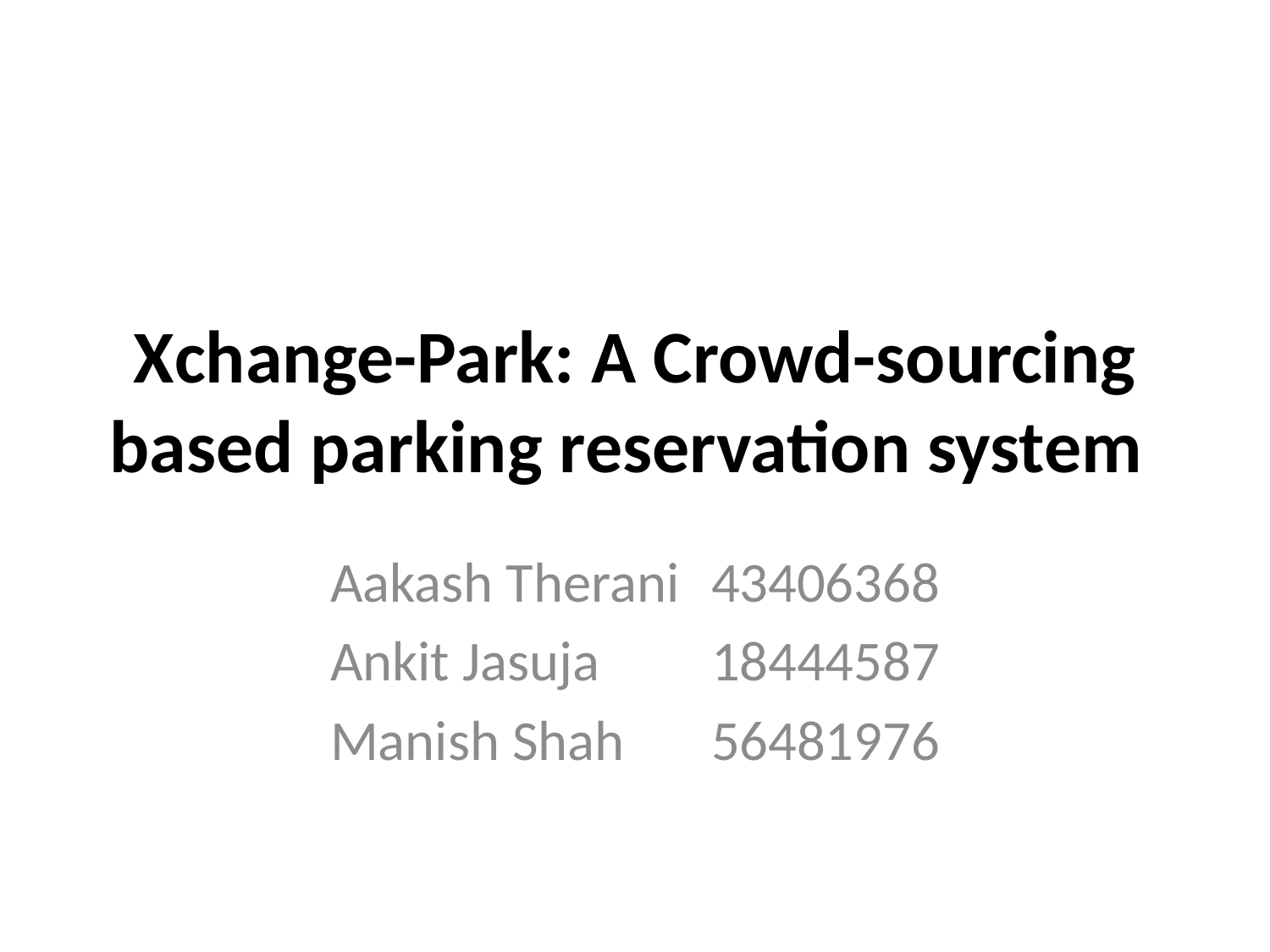

# Xchange-Park: A Crowd-sourcing based parking reservation system
Aakash Therani	43406368
Ankit Jasuja	18444587
Manish Shah	56481976